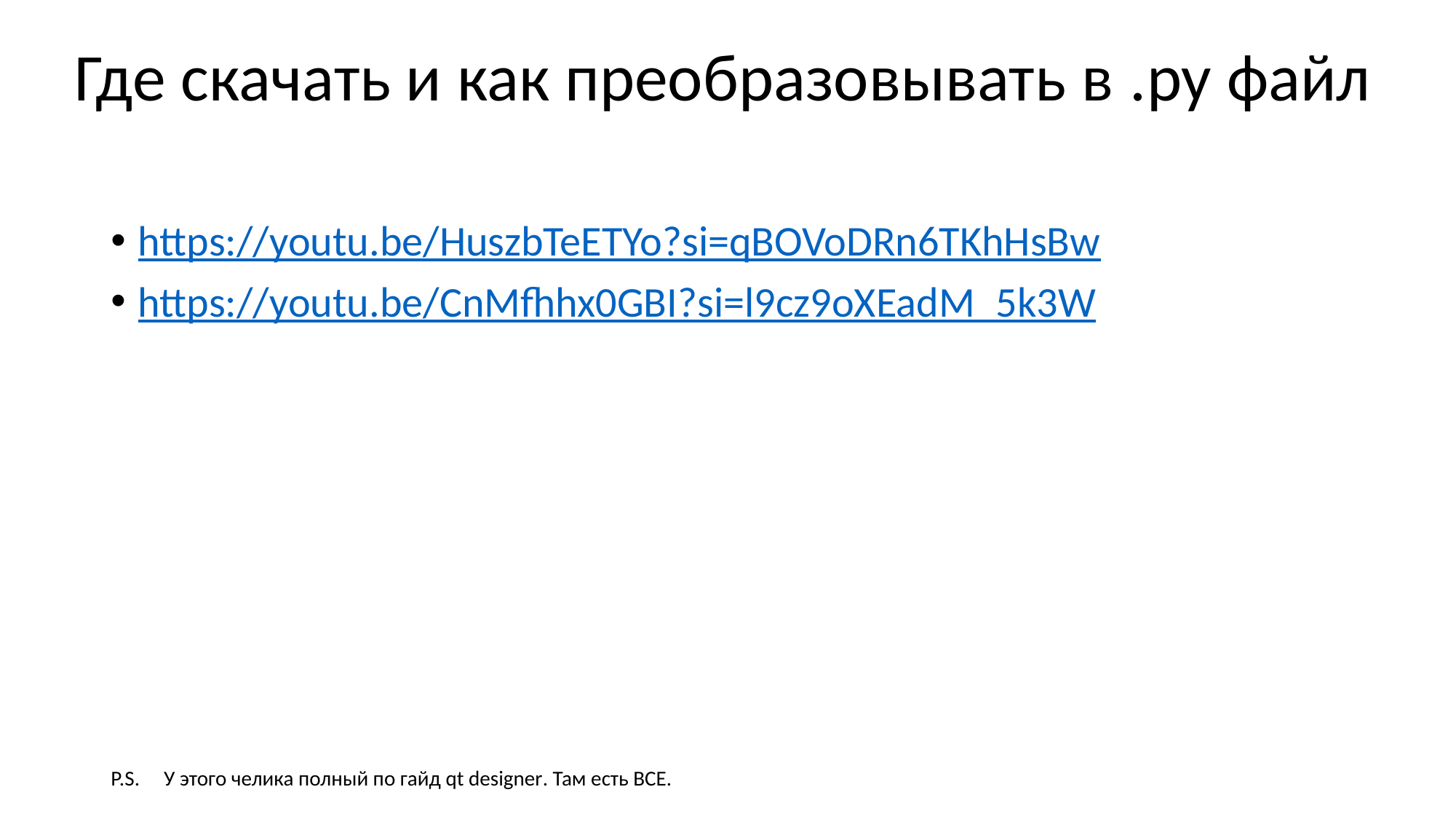

# Где скачать и как преобразовывать в .py файл
https://youtu.be/HuszbTeETYo?si=qBOVoDRn6TKhHsBw
https://youtu.be/CnMfhhx0GBI?si=l9cz9oXEadM_5k3W

P.S.     У этого челика полный по гайд qt designer. Там есть ВСЕ.